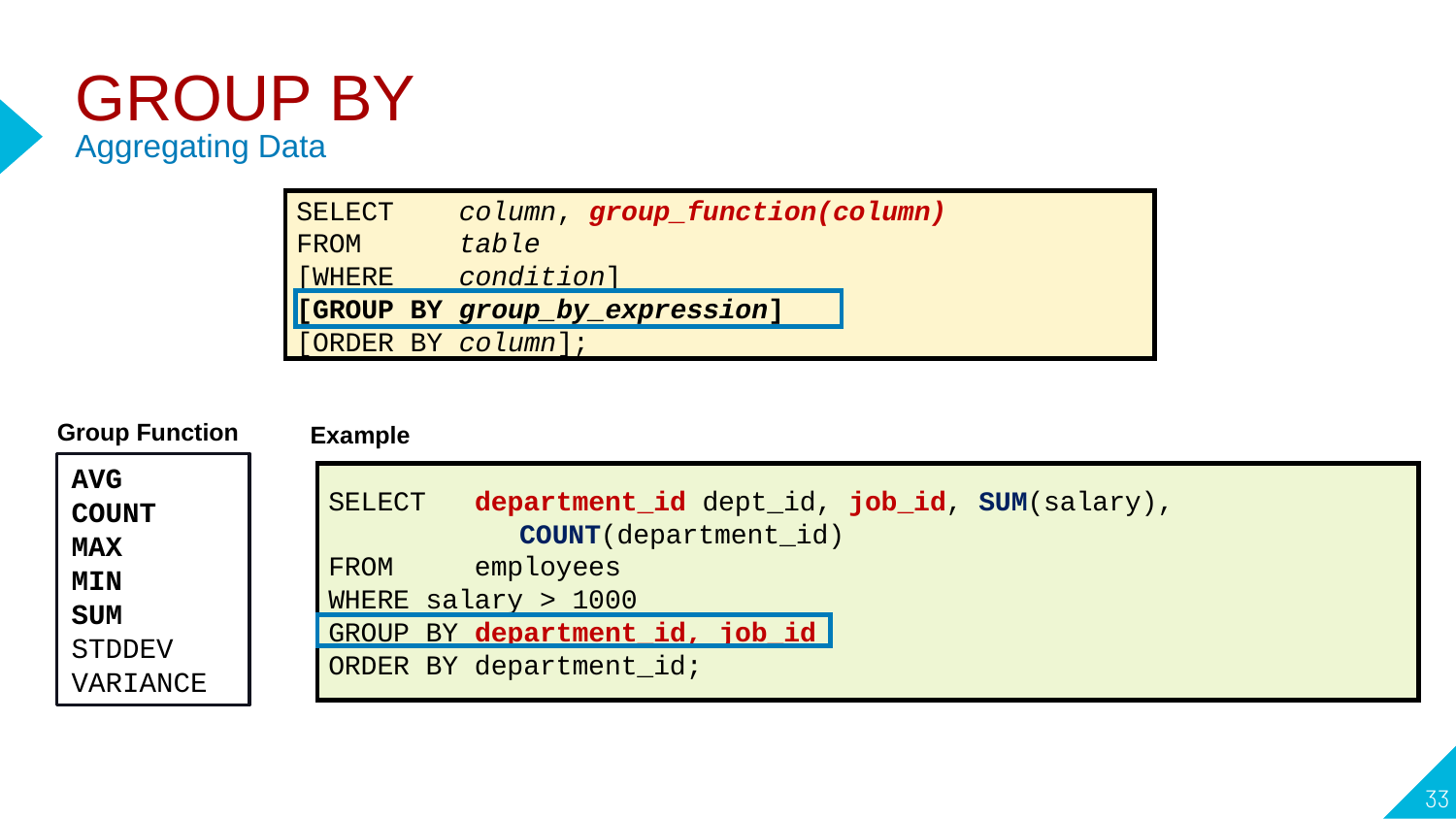

# GROUP BY Aggregating Data
SELECT    column, group_function(column)
FROM      table
[WHERE    condition]
[GROUP BY group_by_expression]
[ORDER BY column];

Group Function
Example
AVG
COUNT
MAX
MIN
SUM
STDDEV
VARIANCE
SELECT   department_id dept_id, job_id, SUM(salary),
	COUNT(department_id)
FROM     employees
WHERE salary > 1000
GROUP BY department_id, job_id
ORDER BY department_id;

33